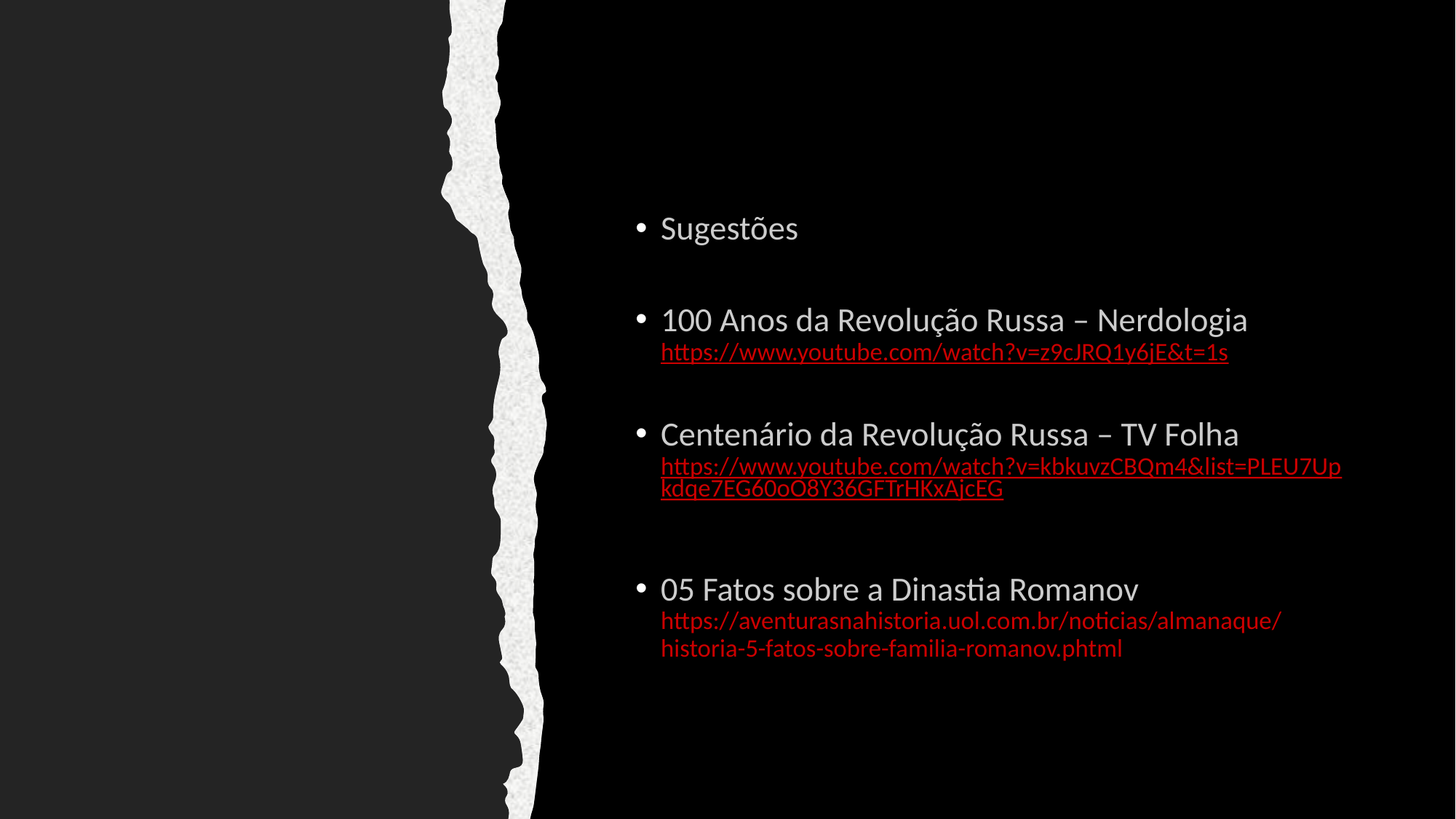

Sugestões
100 Anos da Revolução Russa – Nerdologia
https://www.youtube.com/watch?v=z9cJRQ1y6jE&t=1s
Centenário da Revolução Russa – TV Folha
https://www.youtube.com/watch?v=kbkuvzCBQm4&list=PLEU7Upkdqe7EG60oO8Y36GFTrHKxAjcEG
05 Fatos sobre a Dinastia Romanov
https://aventurasnahistoria.uol.com.br/noticias/almanaque/historia-5-fatos-sobre-familia-romanov.phtml